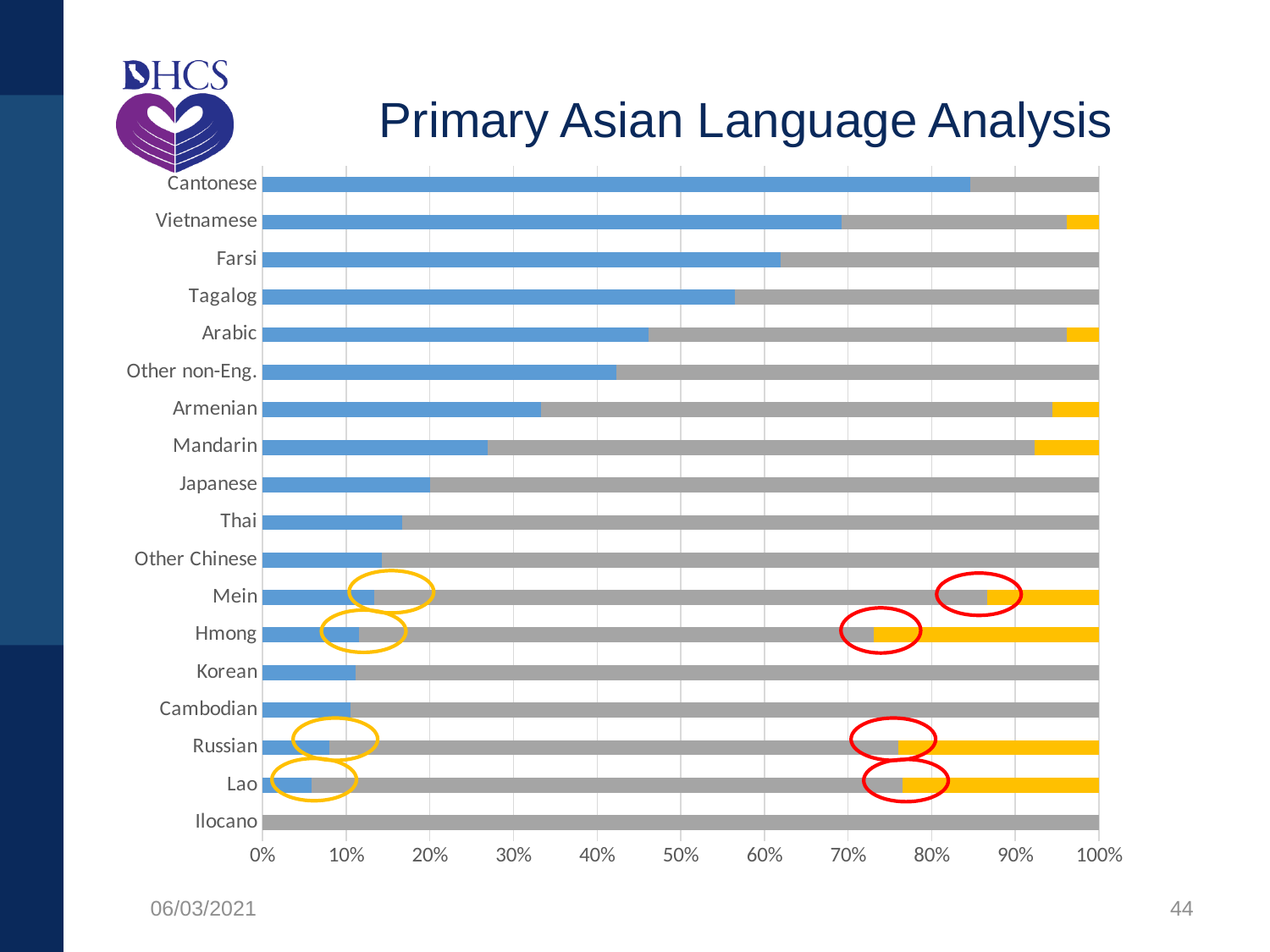

# Primary Asian Language Analysis

### Chart

| Category | Better | Similar | Worse |
|---|---|---|---|
| Ilocano | 0.0 | 1.0 | 0.0 |
| Lao | 0.058823529411764705 | 0.7058823529411765 | 0.23529411764705882 |
| Russian | 0.08 | 0.68 | 0.24 |
| Cambodian | 0.10526315789473684 | 0.8947368421052632 | 0.0 |
| Korean | 0.1111111111111111 | 0.8888888888888888 | 0.0 |
| Hmong | 0.11538461538461539 | 0.6153846153846154 | 0.2692307692307692 |
| Mein | 0.13333333333333333 | 0.7333333333333333 | 0.13333333333333333 |
| Other Chinese | 0.14285714285714285 | 0.8571428571428571 | 0.0 |
| Thai | 0.16666666666666666 | 0.8333333333333334 | 0.0 |
| Japanese | 0.2 | 0.8 | 0.0 |
| Mandarin | 0.2692307692307692 | 0.6538461538461539 | 0.07692307692307693 |
| Armenian | 0.3333333333333333 | 0.6111111111111112 | 0.05555555555555555 |
| Other non-Eng. | 0.4230769230769231 | 0.5769230769230769 | 0.0 |
| Arabic | 0.46153846153846156 | 0.5 | 0.038461538461538464 |
| Tagalog | 0.5652173913043478 | 0.43478260869565216 | 0.0 |
| Farsi | 0.6190476190476191 | 0.38095238095238093 | 0.0 |
| Vietnamese | 0.6923076923076923 | 0.2692307692307692 | 0.038461538461538464 |
| Cantonese | 0.8461538461538461 | 0.15384615384615385 | 0.0 |

06/03/2021
44